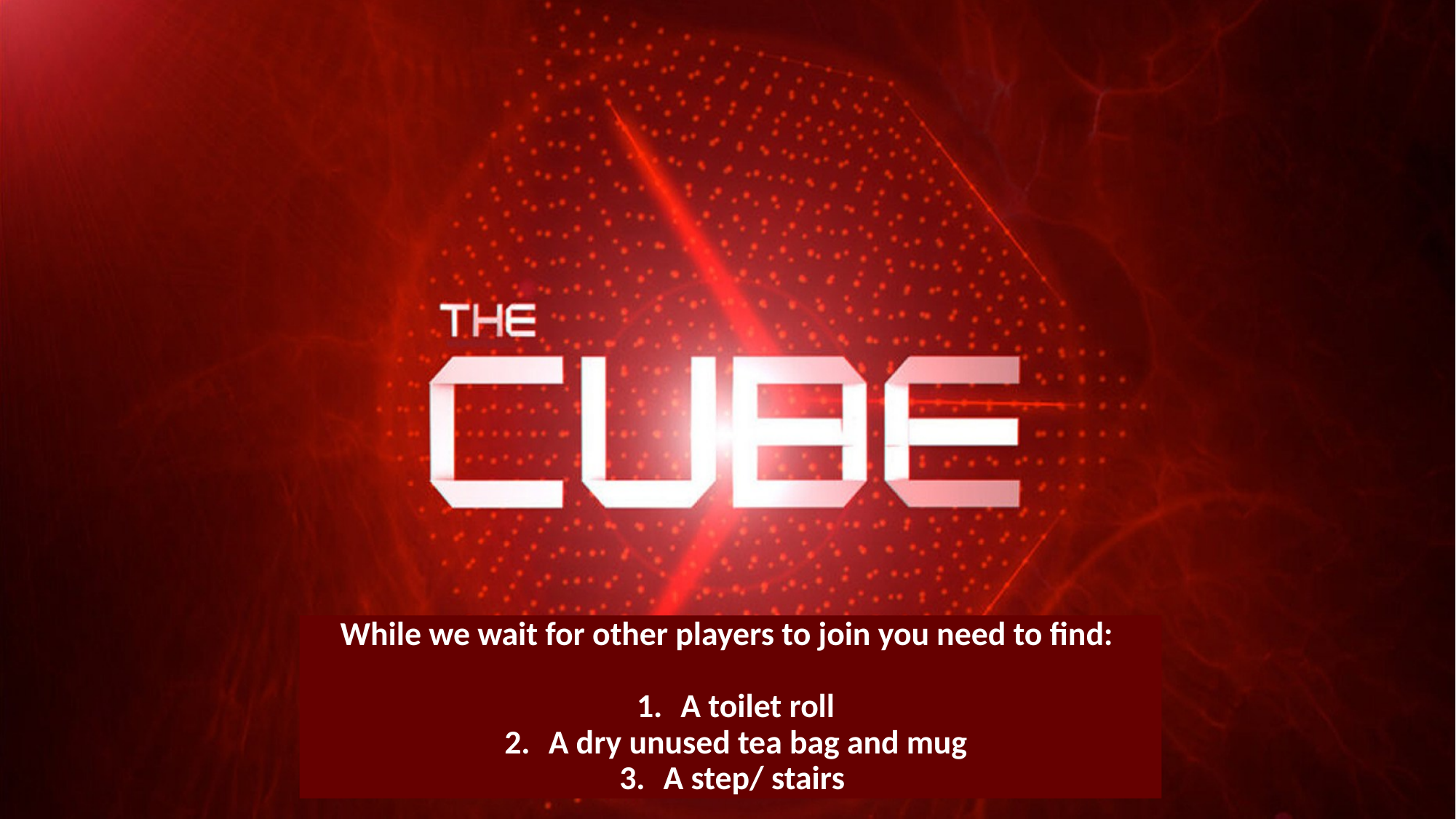

# While we wait for other players to join you need to find:

A toilet roll
A dry unused tea bag and mug
A step/ stairs